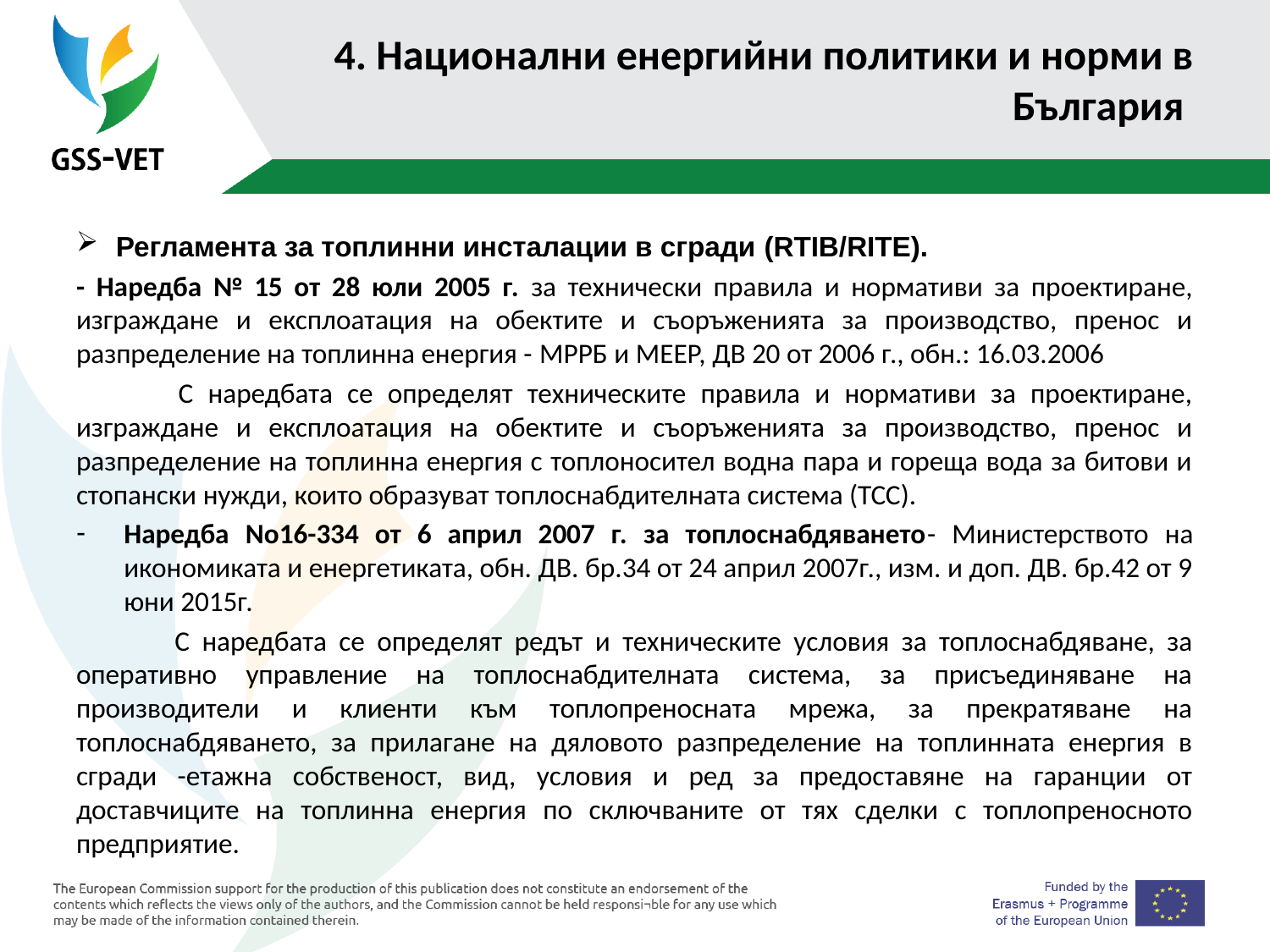

# 4. Национални енергийни политики и норми в България
Регламента за топлинни инсталации в сгради (RTIB/RITE).
- Наредба № 15 от 28 юли 2005 г. за технически правила и нормативи за проектиране, изграждане и експлоатация на обектите и съоръженията за производство, пренос и разпределение на топлинна енергия - МРРБ и МЕЕР, ДВ 20 от 2006 г., обн.: 16.03.2006
       С наредбата се определят техническите правила и нормативи за проектиране, изграждане и експлоатация на обектите и съоръженията за производство, пренос и разпределение на топлинна енергия с топлоносител водна пара и гореща вода за битови и стопански нужди, които образуват топлоснабдителната система (ТСС).
Наредба No16-334 от 6 април 2007 г. за топлоснабдяването- Министерството на икономиката и енергетиката, обн. ДВ. бр.34 от 24 април 2007г., изм. и доп. ДВ. бр.42 от 9 юни 2015г.
        С наредбата се определят редът и техническите условия за топлоснабдяване, за оперативно управление на топлоснабдителната система, за присъединяване на производители и клиенти към топлопреносната мрежа, за прекратяване на топлоснабдяването, за прилагане на дяловото разпределение на топлинната енергия в сгради -етажна собственост, вид, условия и ред за предоставяне на гаранции от доставчиците на топлинна енергия по сключваните от тях сделки с топлопреносното предприятие.